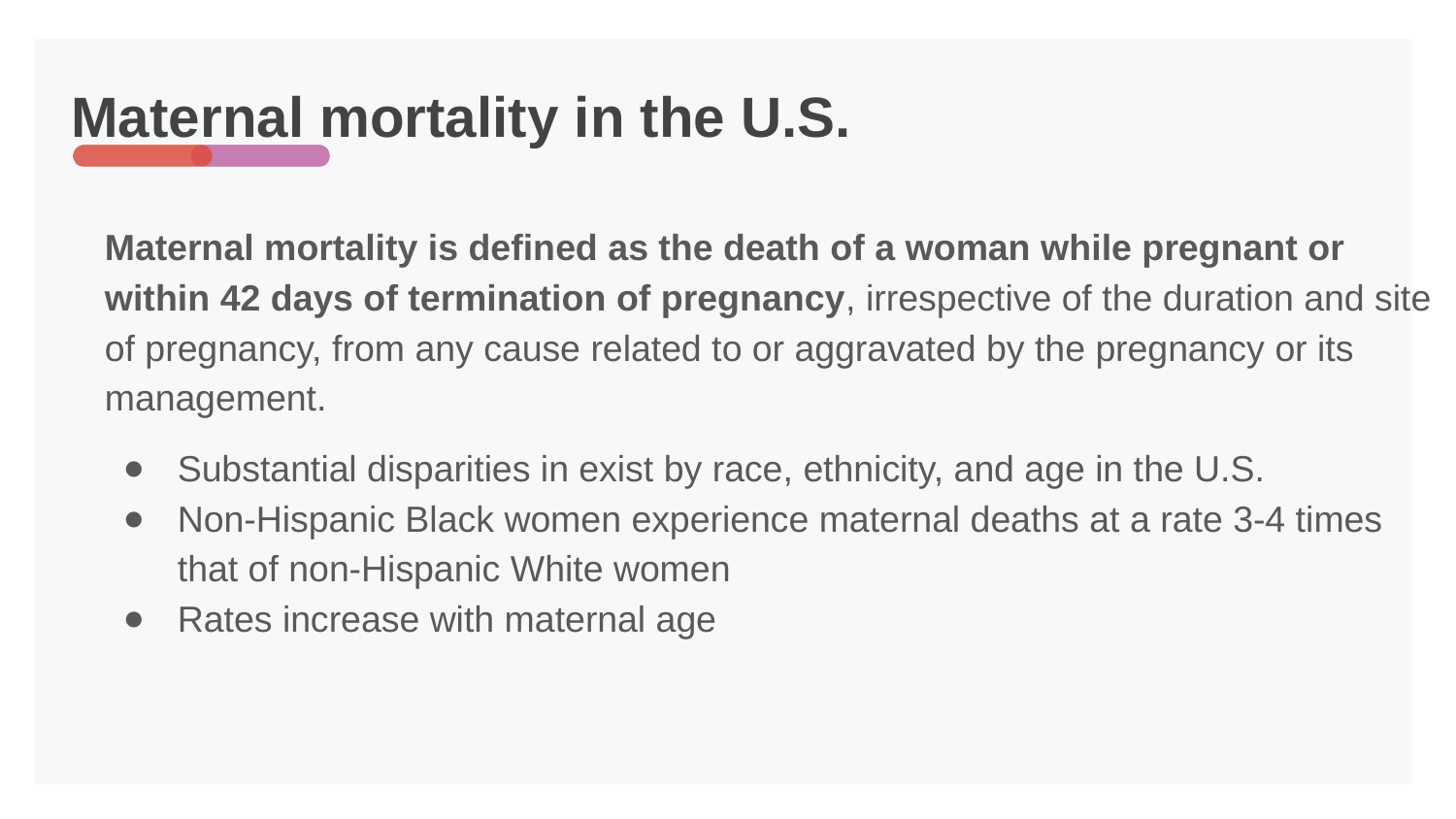

# Maternal mortality in the U.S.
Maternal mortality is defined as the death of a woman while pregnant or within 42 days of termination of pregnancy, irrespective of the duration and site of pregnancy, from any cause related to or aggravated by the pregnancy or its management.
Substantial disparities in exist by race, ethnicity, and age in the U.S.
Non-Hispanic Black women experience maternal deaths at a rate 3-4 times that of non-Hispanic White women
Rates increase with maternal age